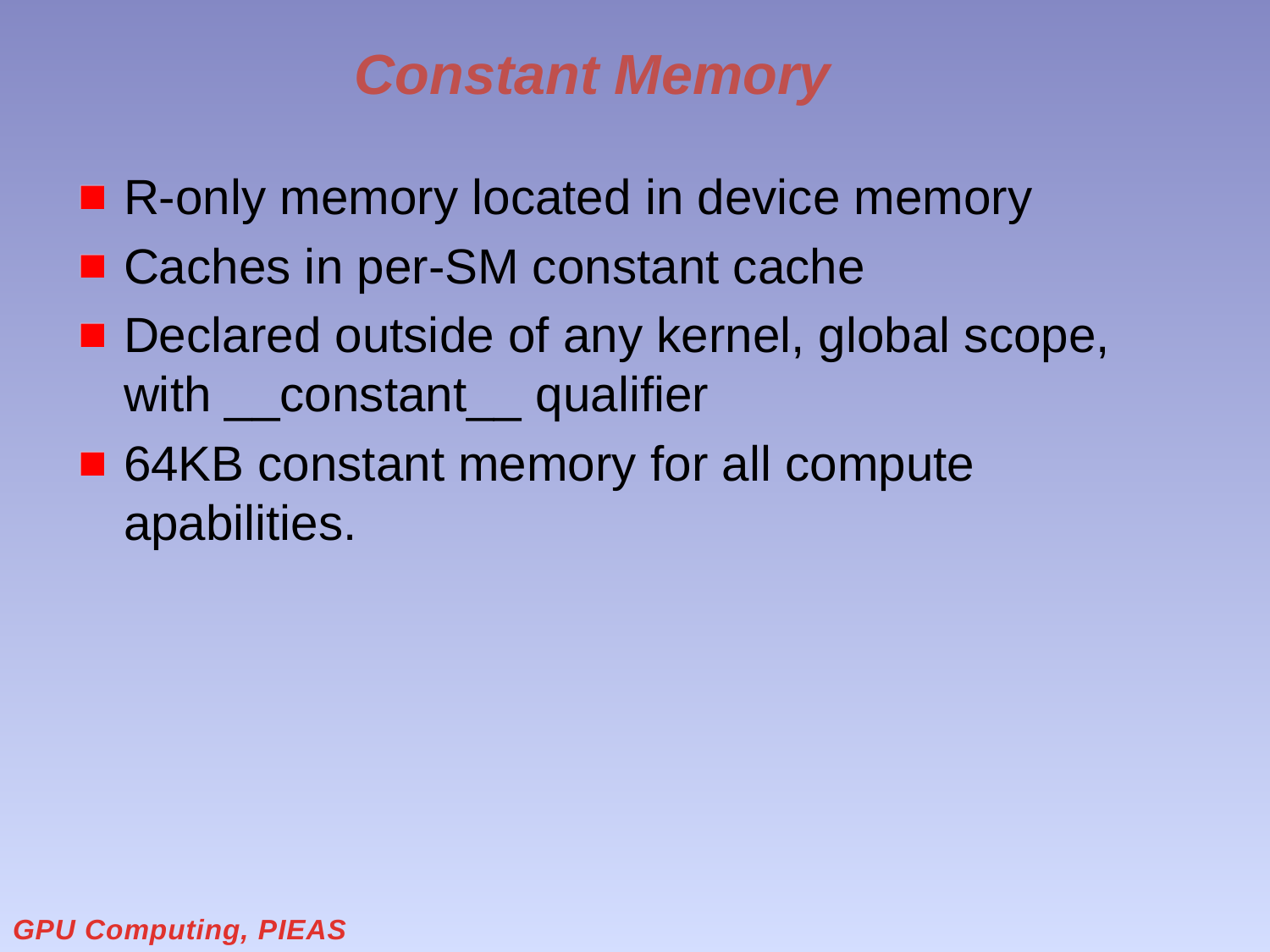

# Constant Memory
R-only memory located in device memory
Caches in per-SM constant cache
Declared outside of any kernel, global scope, with __constant__ qualifier
64KB constant memory for all compute apabilities.